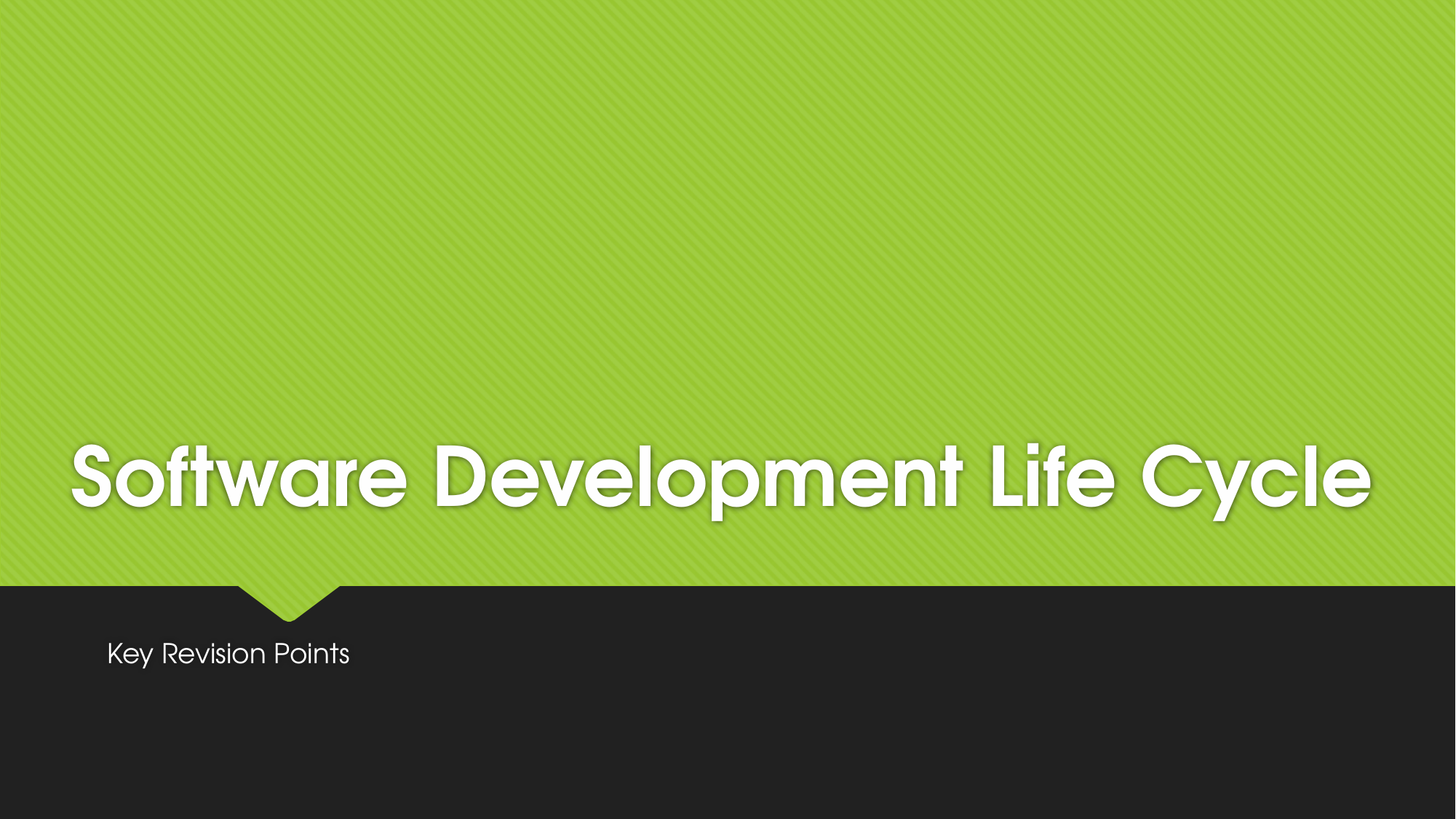

# Software Development Life Cycle
Key Revision Points